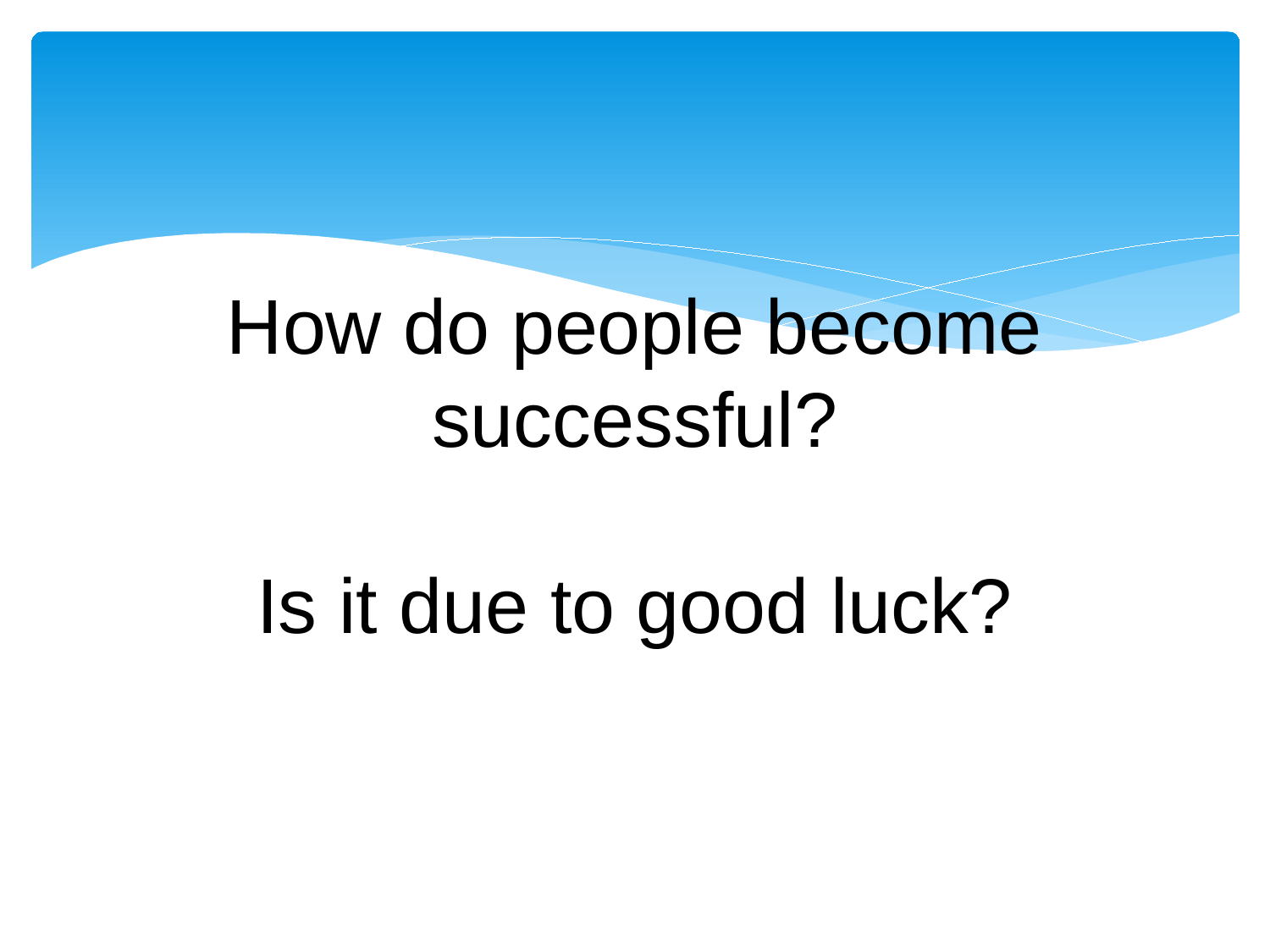

# How do people become successful? Is it due to good luck?